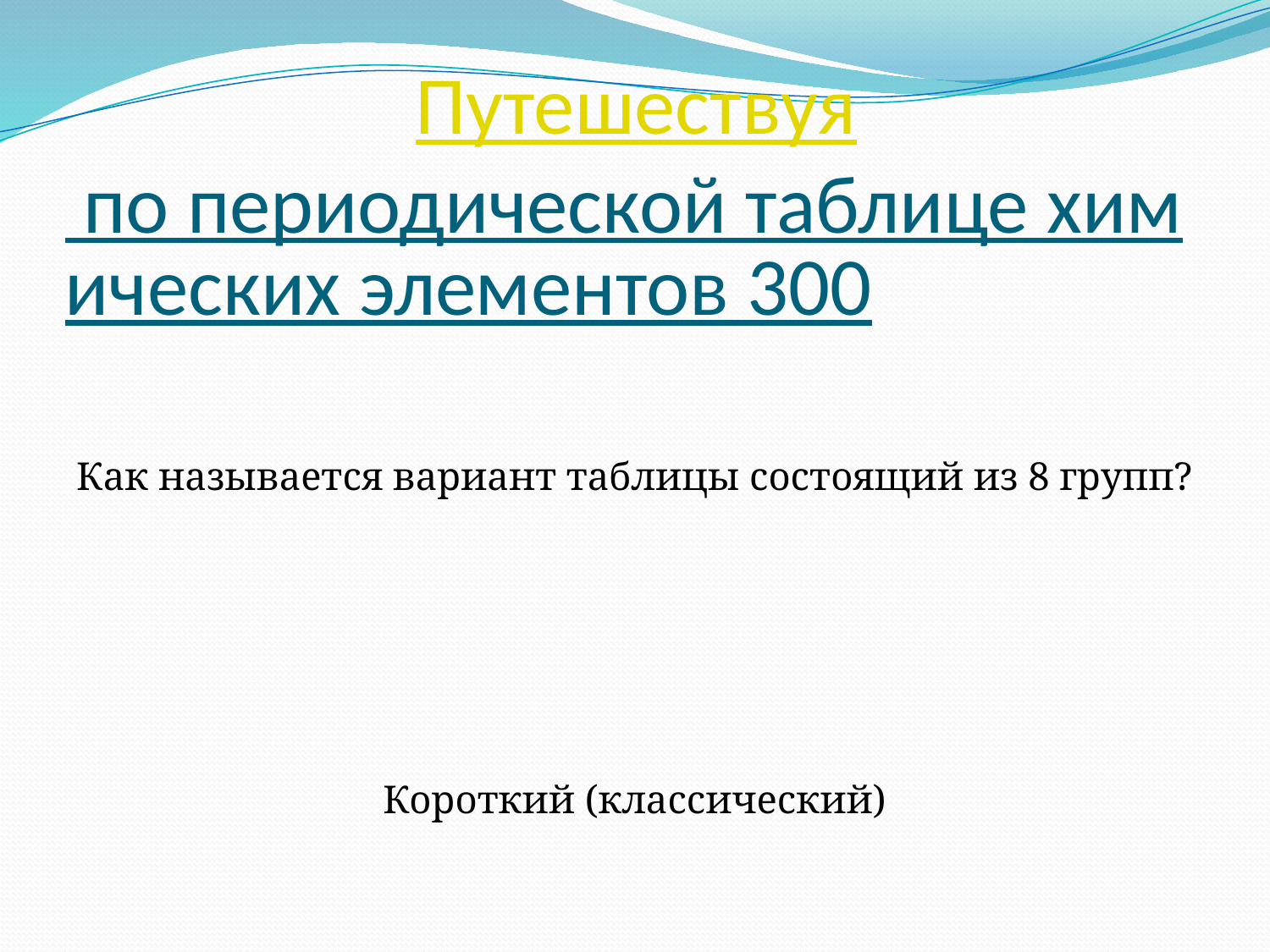

# Путешествуя по периодической таблице химических элементов 300
Как называется вариант таблицы состоящий из 8 групп?

Короткий (классический)